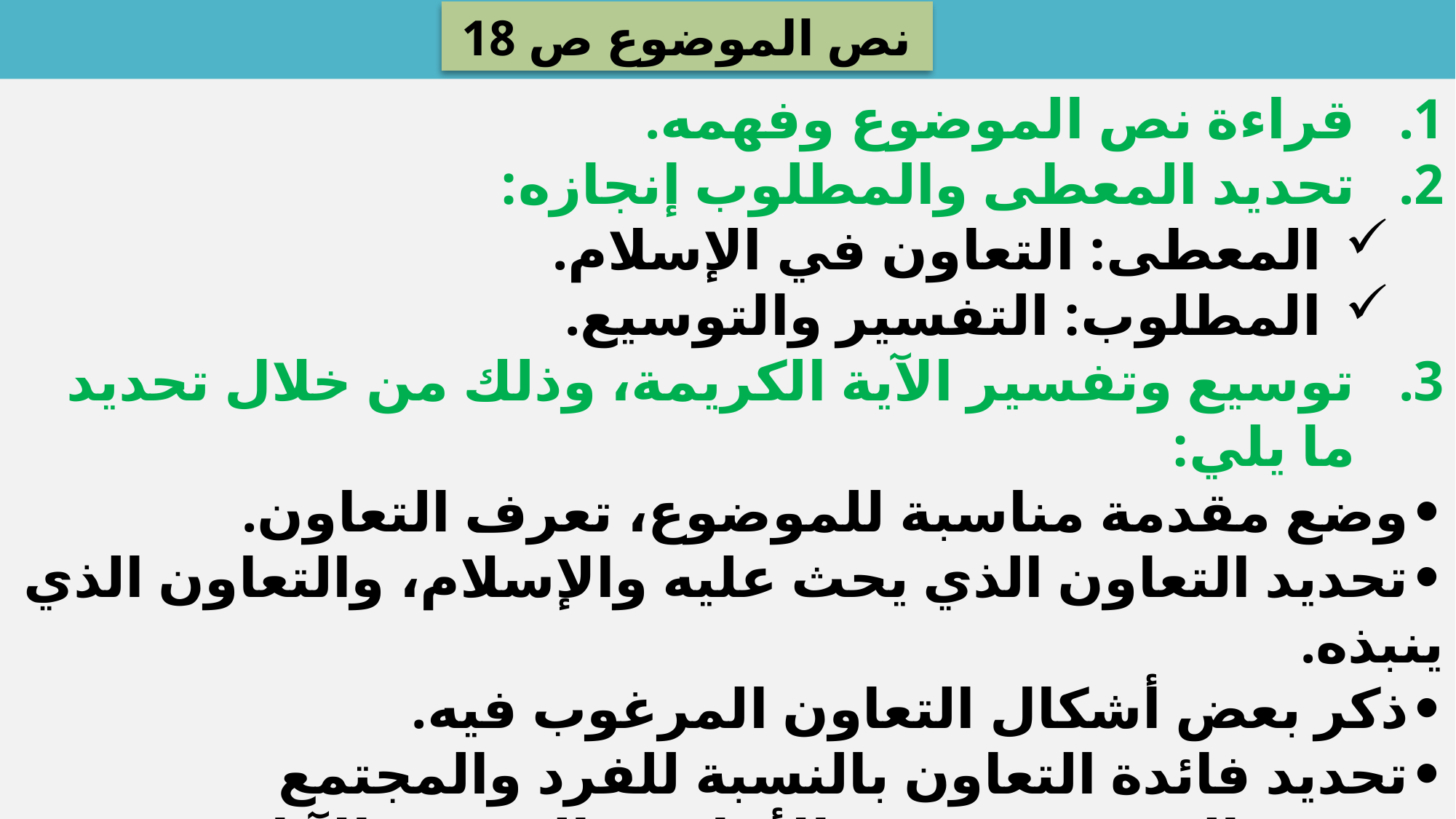

نص الموضوع ص 18
قراءة نص الموضوع وفهمه.
تحديد المعطى والمطلوب إنجازه:
المعطى: التعاون في الإسلام.
المطلوب: التفسير والتوسيع.
توسيع وتفسير الآية الكريمة، وذلك من خلال تحديد ما يلي:
•	وضع مقدمة مناسبة للموضوع، تعرف التعاون.
•	تحديد التعاون الذي يحث عليه والإسلام، والتعاون الذي ينبذه.
•	ذكر بعض أشكال التعاون المرغوب فيه.
•	تحديد فائدة التعاون بالنسبة للفرد والمجتمع
•	تدعيم الموضوع ببعض الأحاديث النبوية والآيات القرآنية، أو أمثلة حية.
•	وضع خاتمة للموضوع.